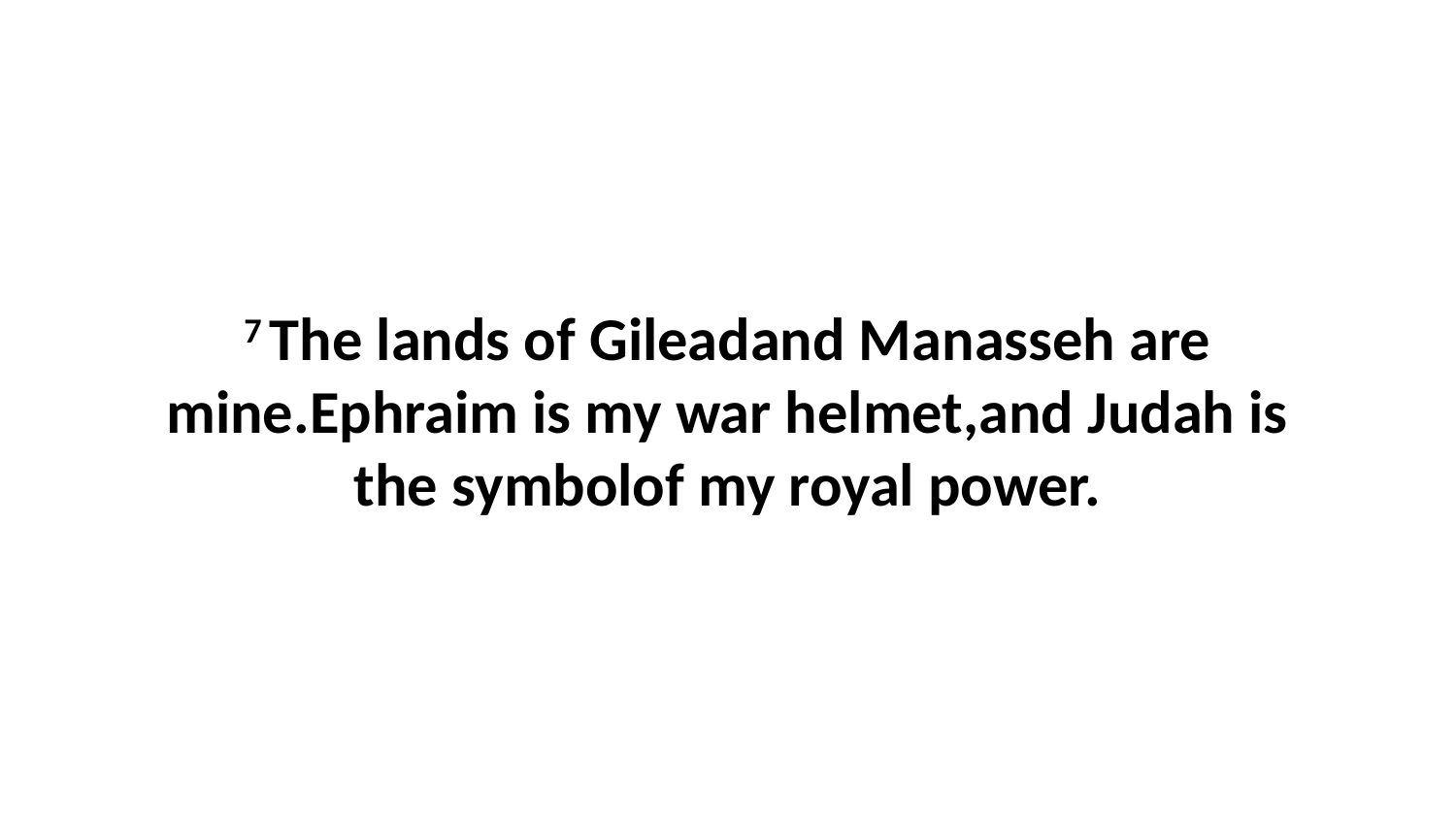

7 The lands of Gileadand Manasseh are mine.Ephraim is my war helmet,and Judah is the symbolof my royal power.